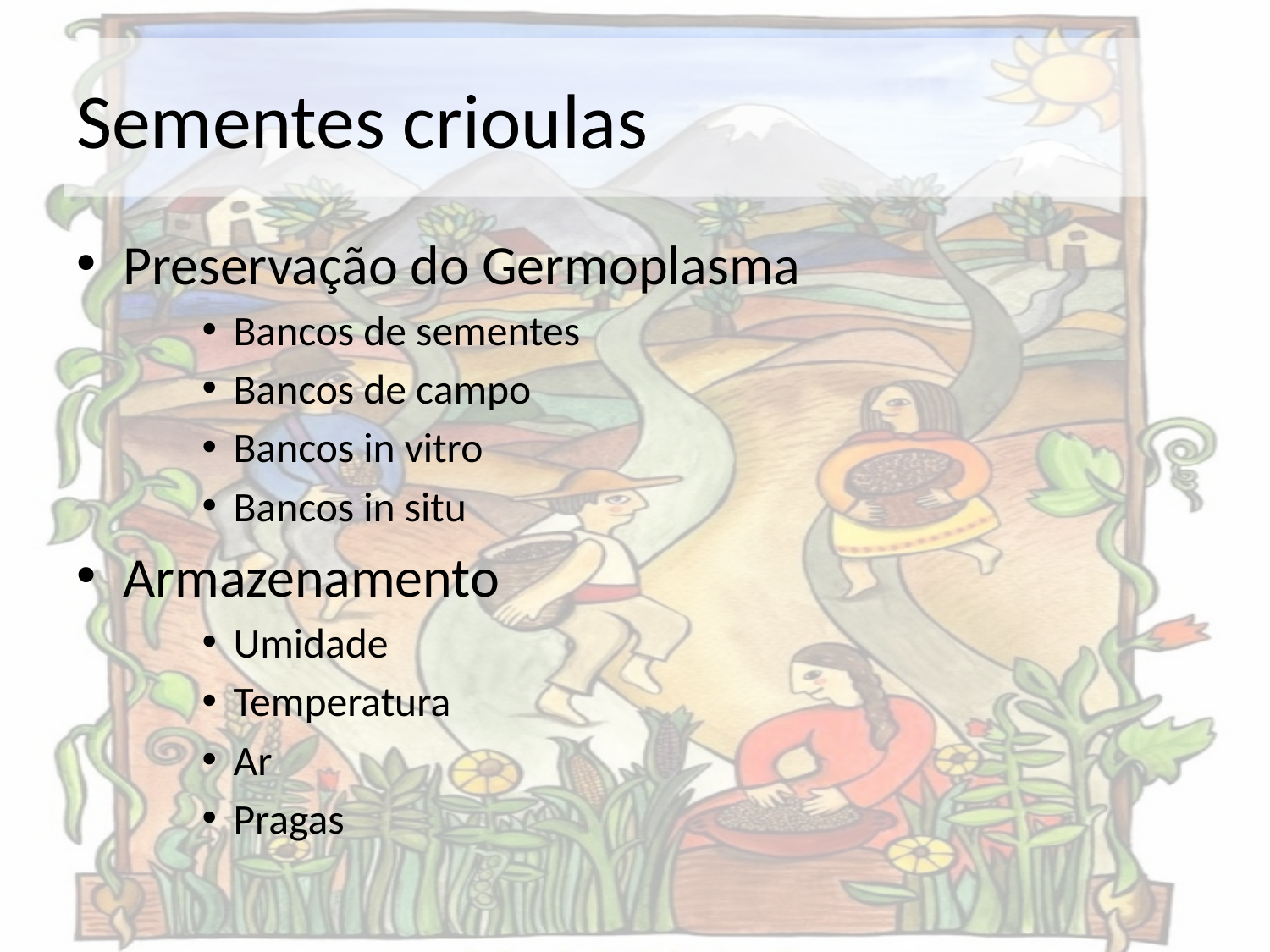

# Sementes crioulas
Preservação do Germoplasma
Bancos de sementes
Bancos de campo
Bancos in vitro
Bancos in situ
Armazenamento
Umidade
Temperatura
Ar
Pragas